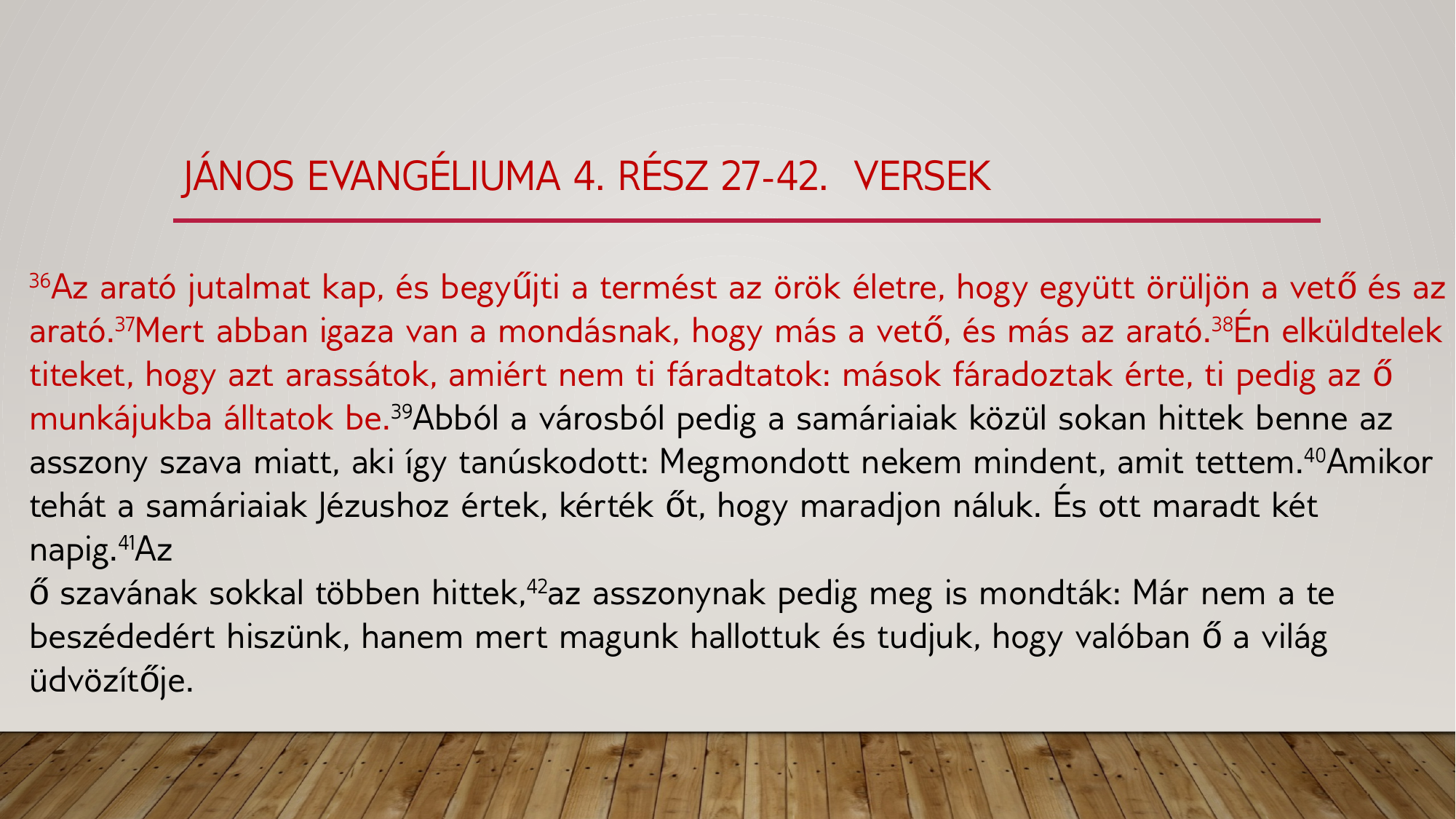

# János evangéliuma 4. rész 27-42.  versek
36Az arató jutalmat kap, és begyűjti a termést az örök életre, hogy együtt örüljön a vető és az
arató.37Mert abban igaza van a mondásnak, hogy más a vető, és más az arató.38Én elküldtelek
titeket, hogy azt arassátok, amiért nem ti fáradtatok: mások fáradoztak érte, ti pedig az ő
munkájukba álltatok be.39Abból a városból pedig a samáriaiak közül sokan hittek benne az
asszony szava miatt, aki így tanúskodott: Megmondott nekem mindent, amit tettem.40Amikor
tehát a samáriaiak Jézushoz értek, kérték őt, hogy maradjon náluk. És ott maradt két napig.41Az
ő szavának sokkal többen hittek,42az asszonynak pedig meg is mondták: Már nem a te
beszédedért hiszünk, hanem mert magunk hallottuk és tudjuk, hogy valóban ő a világ üdvözítője.